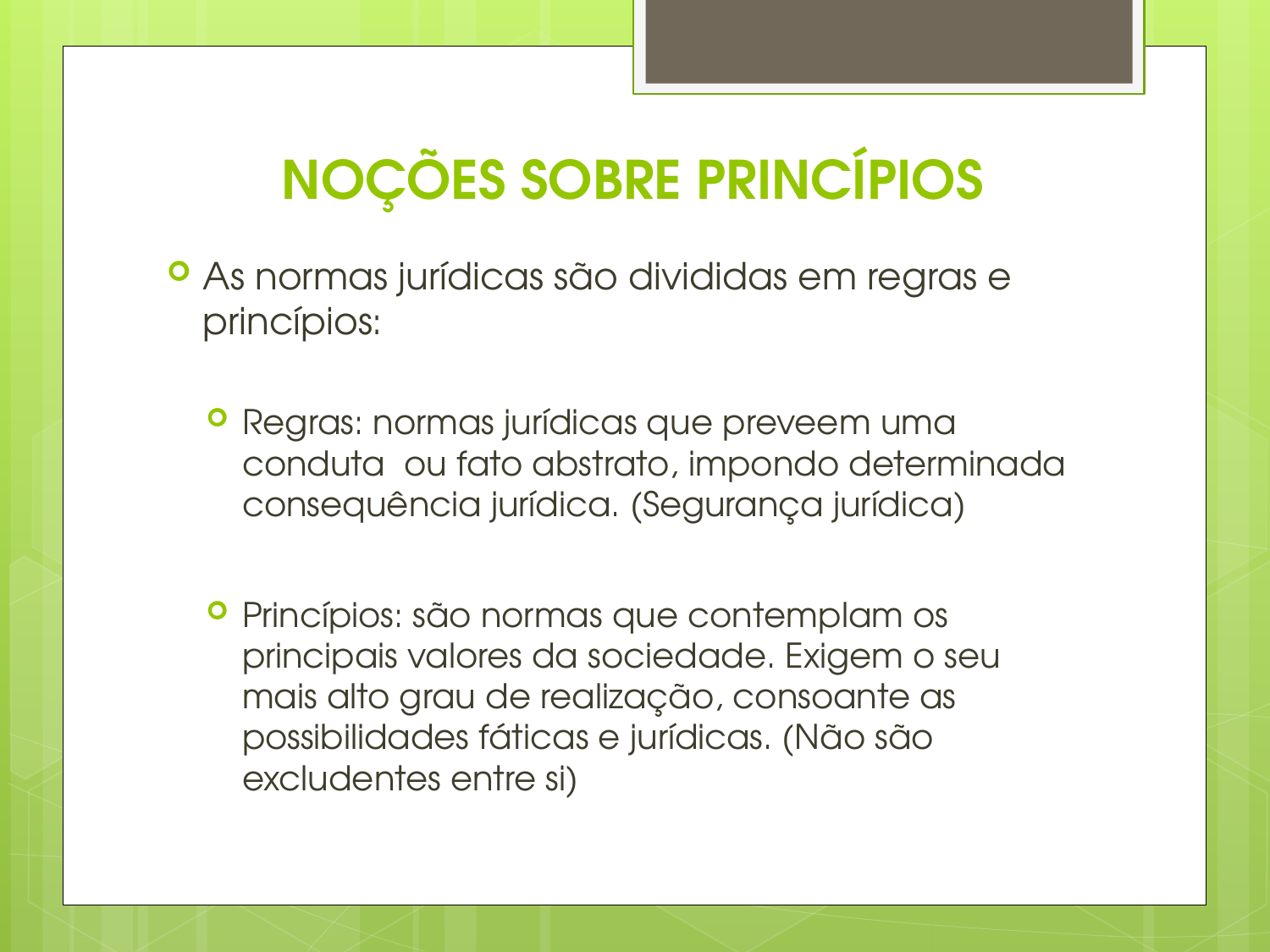

# NOÇÕES SOBRE PRINCÍPIOS
As normas jurídicas são divididas em regras e princípios:

Regras: normas jurídicas que preveem uma conduta  ou fato abstrato, impondo determinada consequência jurídica. (Segurança jurídica)

Princípios: são normas que contemplam os principais valores da sociedade. Exigem o seu mais alto grau de realização, consoante as possibilidades fáticas e jurídicas. (Não são excludentes entre si)